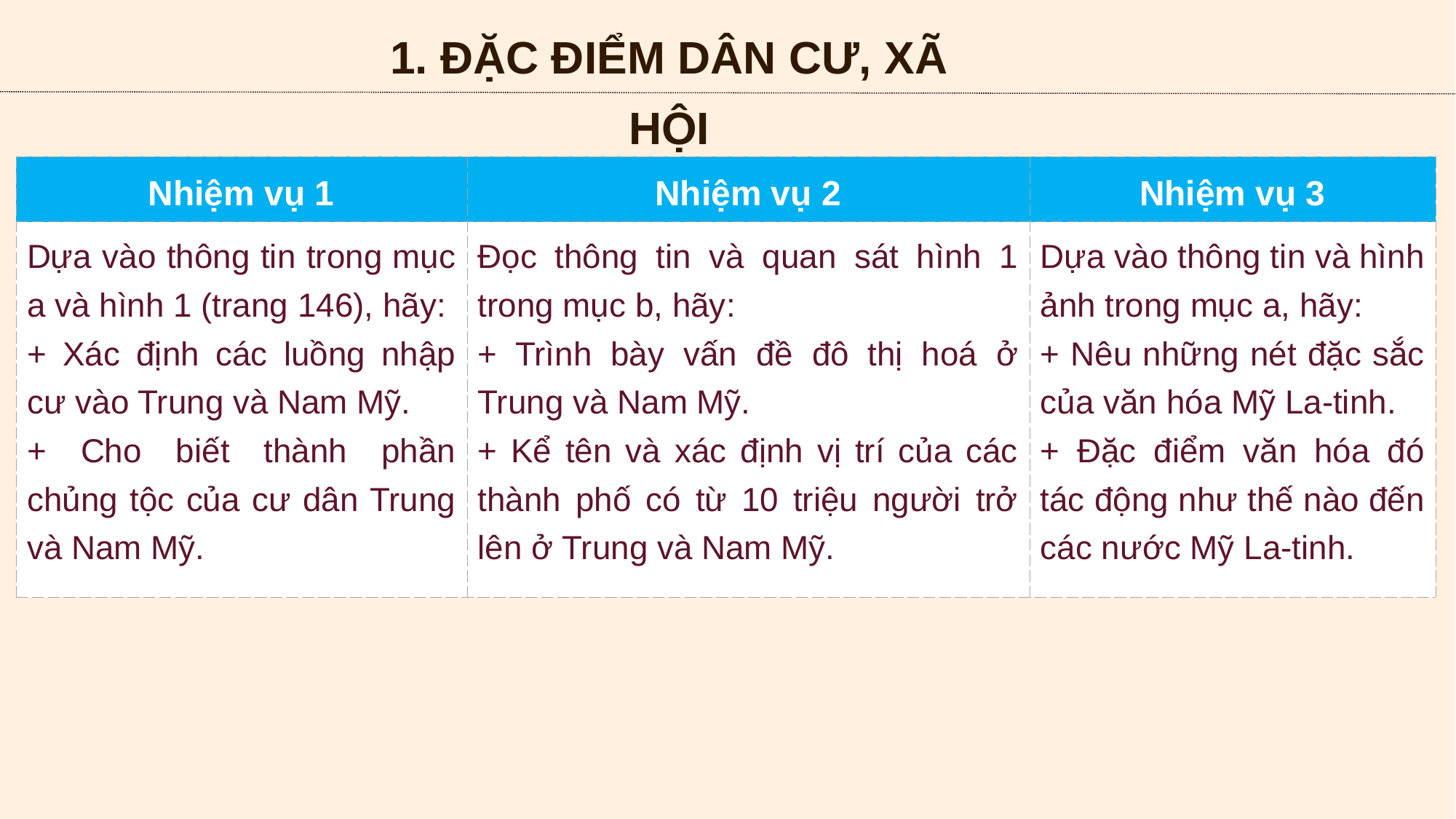

1. ĐẶC ĐIỂM DÂN CƯ, XÃ HỘI
| Nhiệm vụ 1 | Nhiệm vụ 2 | Nhiệm vụ 3 |
| --- | --- | --- |
| Dựa vào thông tin trong mục a và hình 1 (trang 146), hãy: + Xác định các luồng nhập cư vào Trung và Nam Mỹ. + Cho biết thành phần chủng tộc của cư dân Trung và Nam Mỹ. | Đọc thông tin và quan sát hình 1 trong mục b, hãy: + Trình bày vấn đề đô thị hoá ở Trung và Nam Mỹ. + Kể tên và xác định vị trí của các thành phố có từ 10 triệu người trở lên ở Trung và Nam Mỹ. | Dựa vào thông tin và hình ảnh trong mục a, hãy: + Nêu những nét đặc sắc của văn hóa Mỹ La-tinh. + Đặc điểm văn hóa đó tác động như thế nào đến các nước Mỹ La-tinh. |